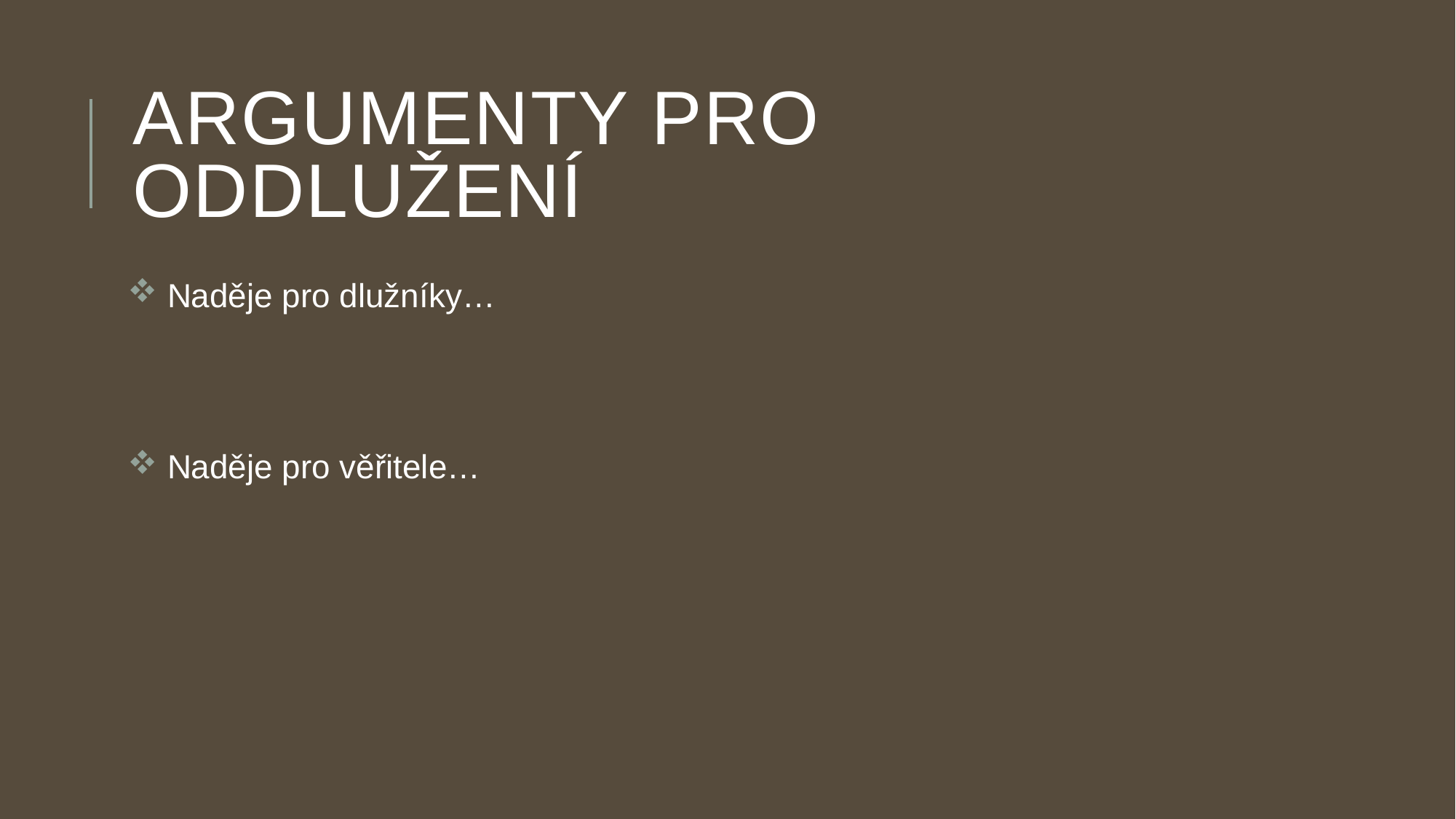

# Argumenty pro oddlužení
 Naděje pro dlužníky…

 Naděje pro věřitele…